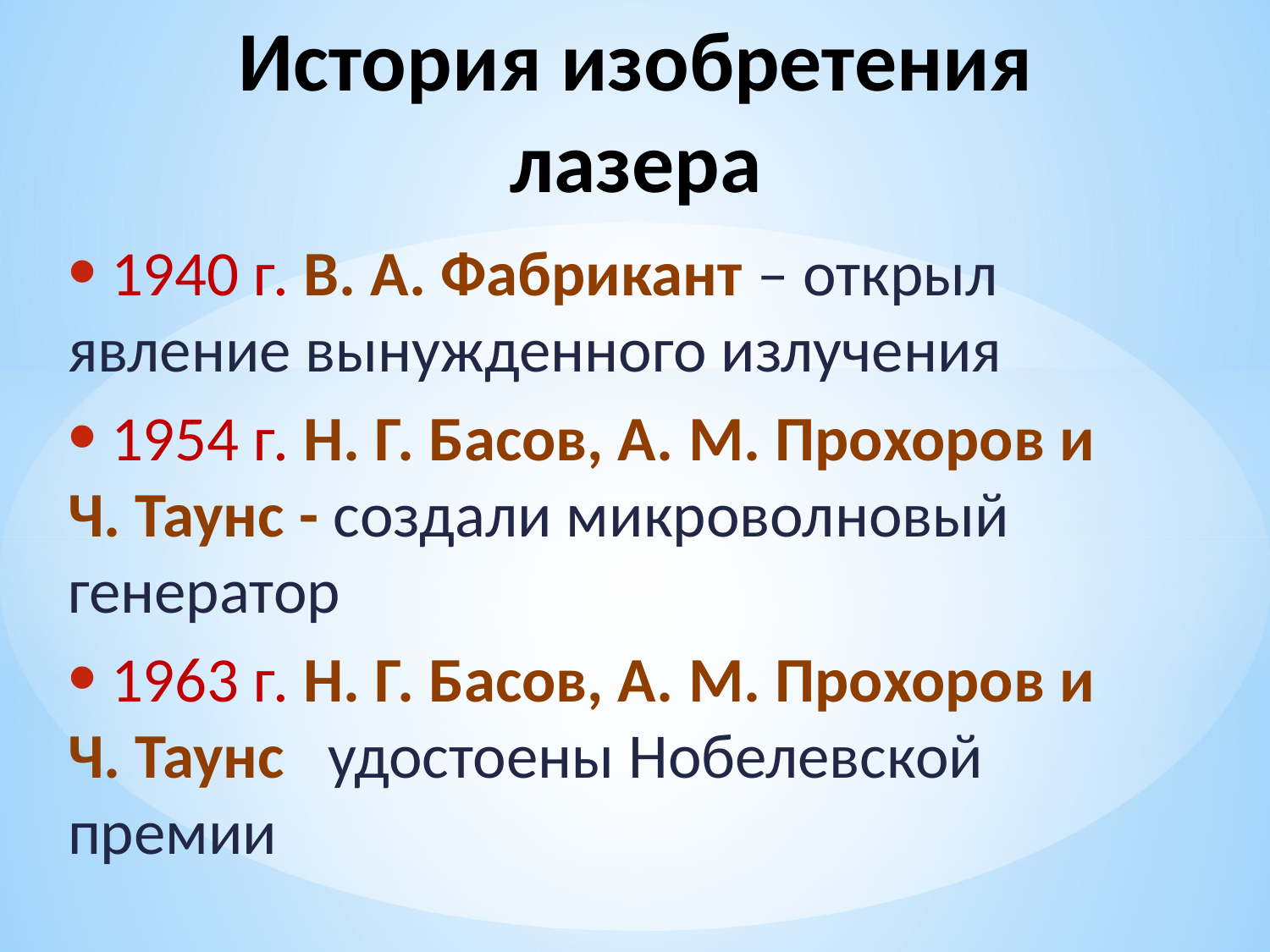

# История изобретения лазера
 1940 г. В. А. Фабрикант – открыл явление вынужденного излучения
 1954 г. Н. Г. Басов, А. М. Прохоров и  Ч. Таунс - создали микроволновый генератор
 1963 г. Н. Г. Басов, А. М. Прохоров и Ч. Таунс   удостоены Нобелевской премии